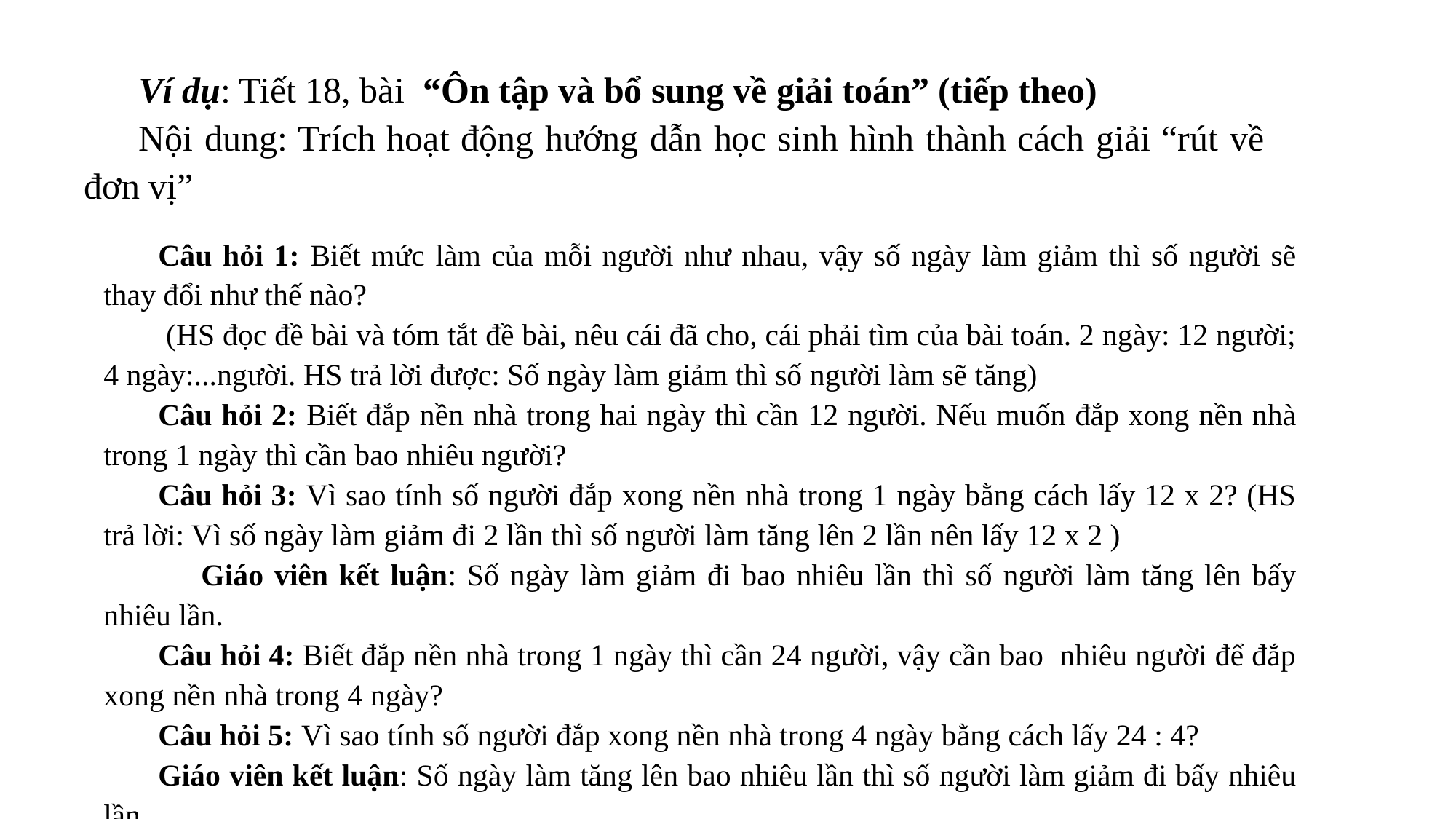

Ví dụ: Tiết 18, bài  “Ôn tập và bổ sung về giải toán” (tiếp theo)
Nội dung: Trích hoạt động hướng dẫn học sinh hình thành cách giải “rút về đơn vị”
Câu hỏi 1: Biết mức làm của mỗi người như nhau, vậy số ngày làm giảm thì số người sẽ thay đổi như thế nào?
 (HS đọc đề bài và tóm tắt đề bài, nêu cái đã cho, cái phải tìm của bài toán. 2 ngày: 12 người; 4 ngày:...người. HS trả lời được: Số ngày làm giảm thì số người làm sẽ tăng)
Câu hỏi 2: Biết đắp nền nhà trong hai ngày thì cần 12 người. Nếu muốn đắp xong nền nhà trong 1 ngày thì cần bao nhiêu người?
Câu hỏi 3: Vì sao tính số người đắp xong nền nhà trong 1 ngày bằng cách lấy 12 x 2? (HS trả lời: Vì số ngày làm giảm đi 2 lần thì số người làm tăng lên 2 lần nên lấy 12 x 2 )
    Giáo viên kết luận: Số ngày làm giảm đi bao nhiêu lần thì số người làm tăng lên bấy nhiêu lần.
Câu hỏi 4: Biết đắp nền nhà trong 1 ngày thì cần 24 người, vậy cần bao  nhiêu người để đắp xong nền nhà trong 4 ngày?
Câu hỏi 5: Vì sao tính số người đắp xong nền nhà trong 4 ngày bằng cách lấy 24 : 4?
Giáo viên kết luận: Số ngày làm tăng lên bao nhiêu lần thì số người làm giảm đi bấy nhiêu lần.